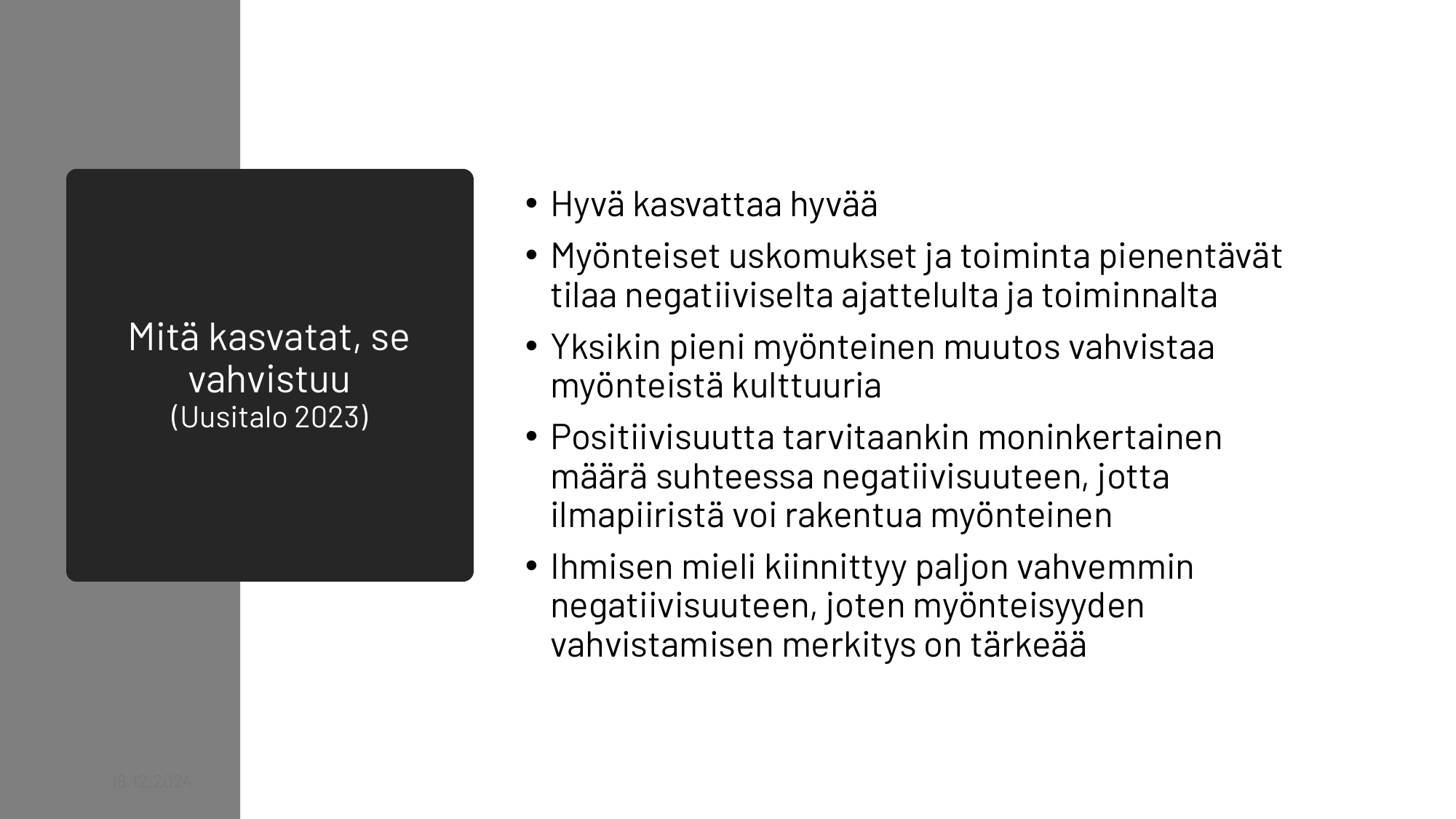

# Mitä kasvatat, se vahvistuu (Uusitalo 2023)
Hyvä kasvattaa hyvää
Myönteiset uskomukset ja toiminta pienentävät tilaa negatiiviselta ajattelulta ja toiminnalta
Yksikin pieni myönteinen muutos vahvistaa myönteistä kulttuuria
Positiivisuutta tarvitaankin moninkertainen määrä suhteessa negatiivisuuteen, jotta ilmapiiristä voi rakentua myönteinen
Ihmisen mieli kiinnittyy paljon vahvemmin negatiivisuuteen, joten myönteisyyden vahvistamisen merkitys on tärkeää

18.12.2024
Outi Rantatulkkila & Jenni Jukkala-Kylliäinen LAB-ammattikorkeakoulu